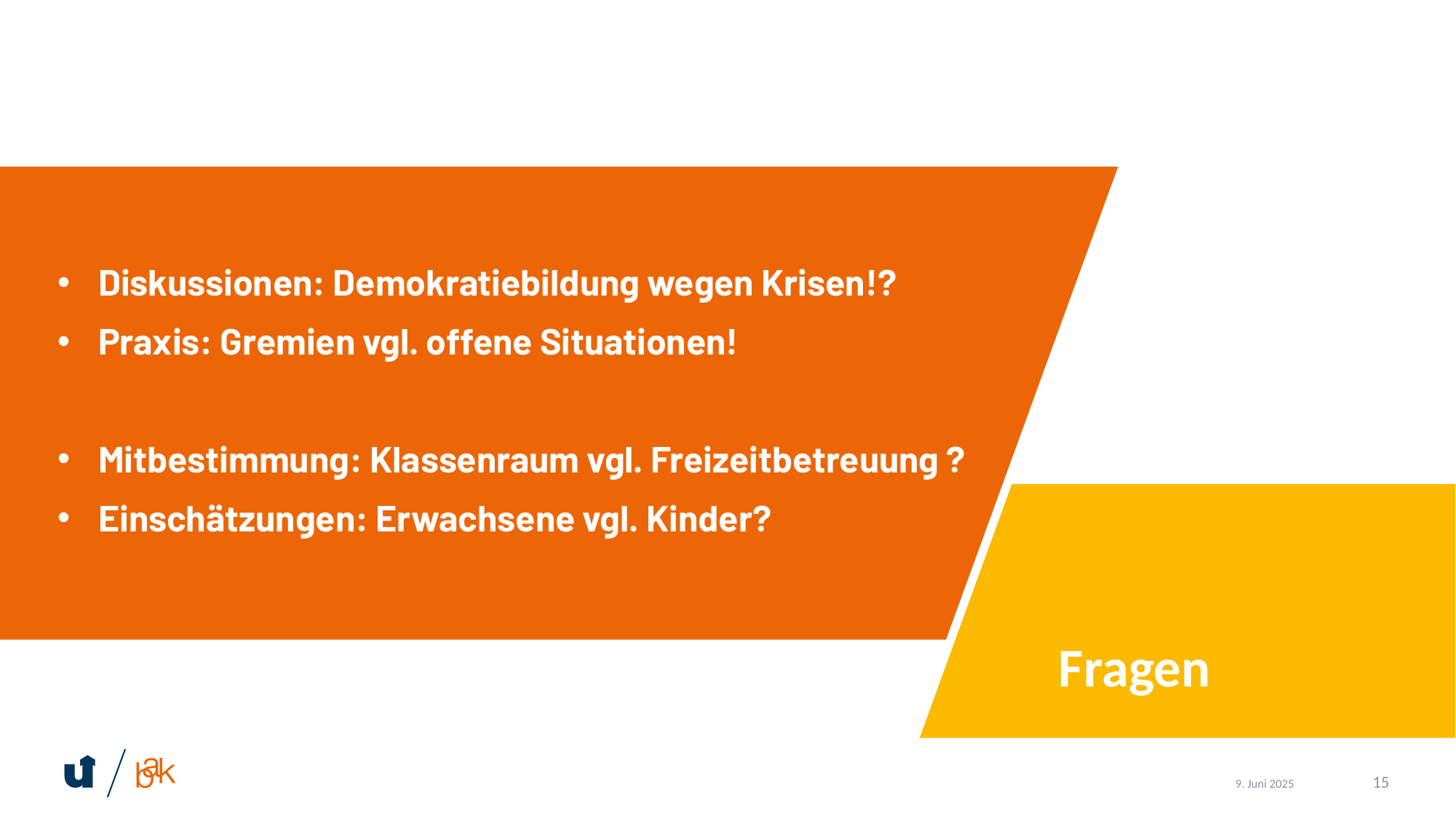

Diskussionen: Demokratiebildung wegen Krisen!?
Praxis: Gremien vgl. offene Situationen!

Mitbestimmung: Klassenraum vgl. Freizeitbetreuung ?
Einschätzungen: Erwachsene vgl. Kinder?
Fragen
15
9. Juni 2025